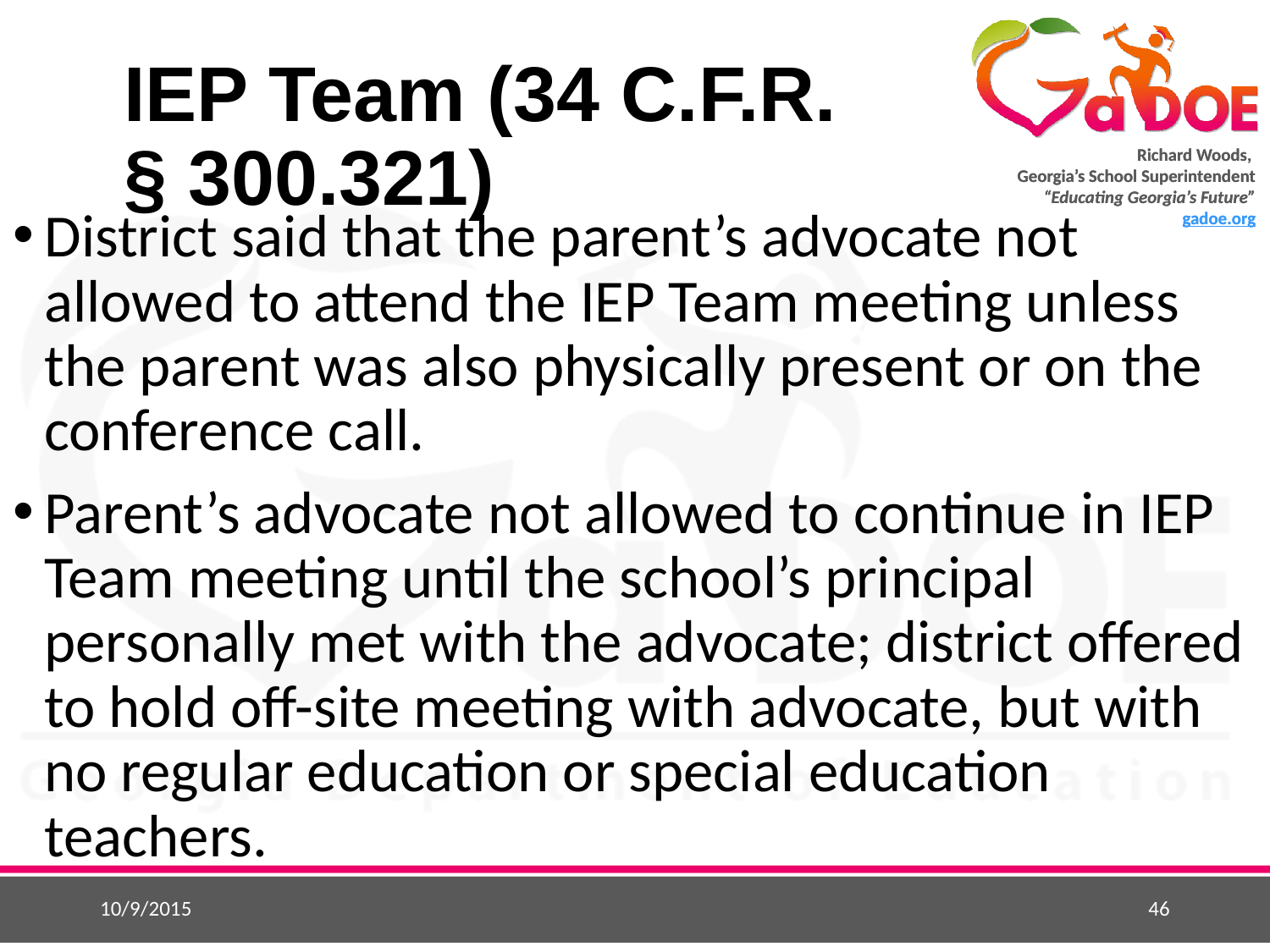

# IEP Team (34 C.F.R. § 300.321)
District said that the parent’s advocate not allowed to attend the IEP Team meeting unless the parent was also physically present or on the conference call.
Parent’s advocate not allowed to continue in IEP Team meeting until the school’s principal personally met with the advocate; district offered to hold off-site meeting with advocate, but with no regular education or special education teachers.
10/9/2015
46